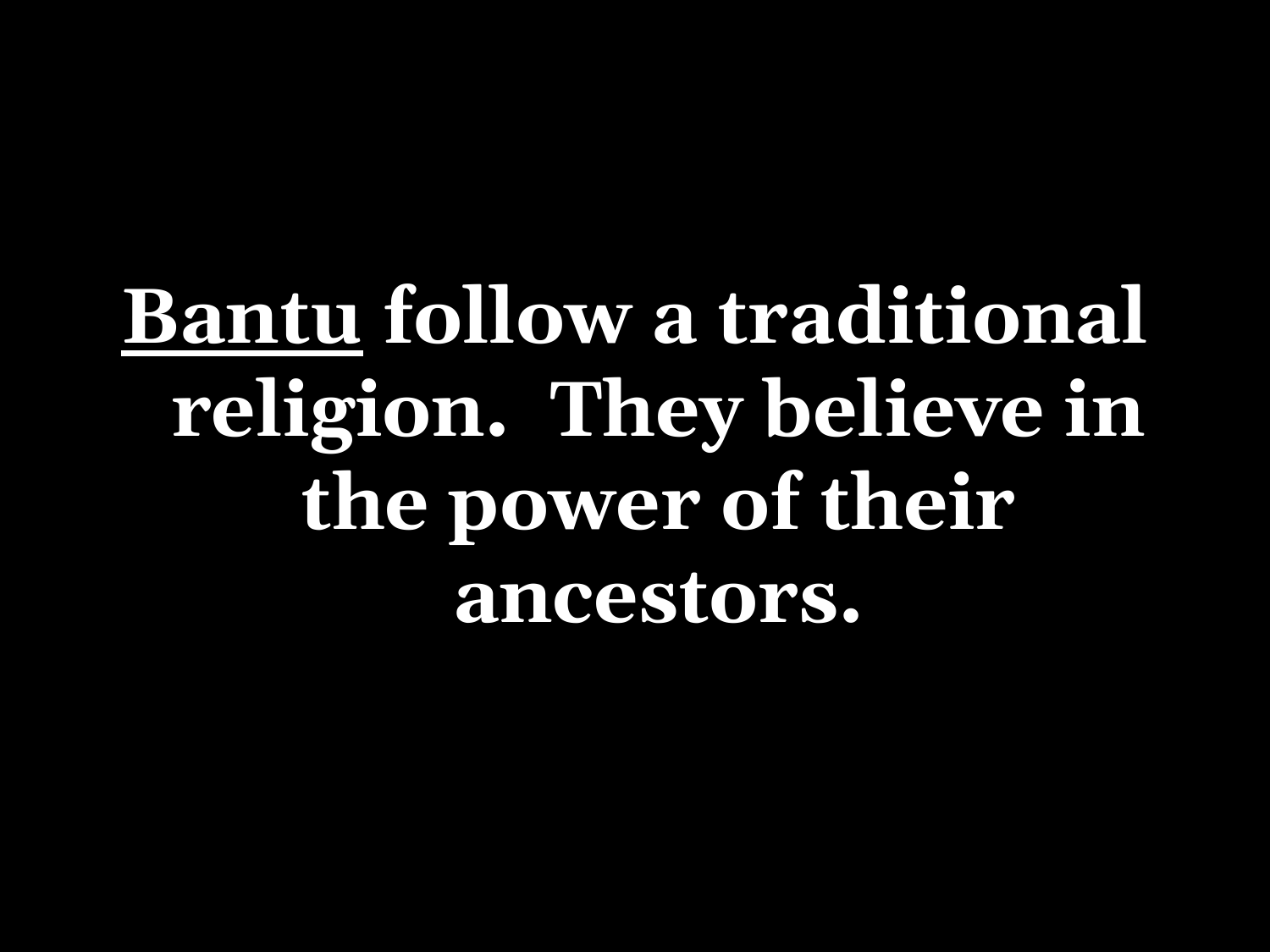

Bantu follow a traditional religion.  They believe in the power of their ancestors.